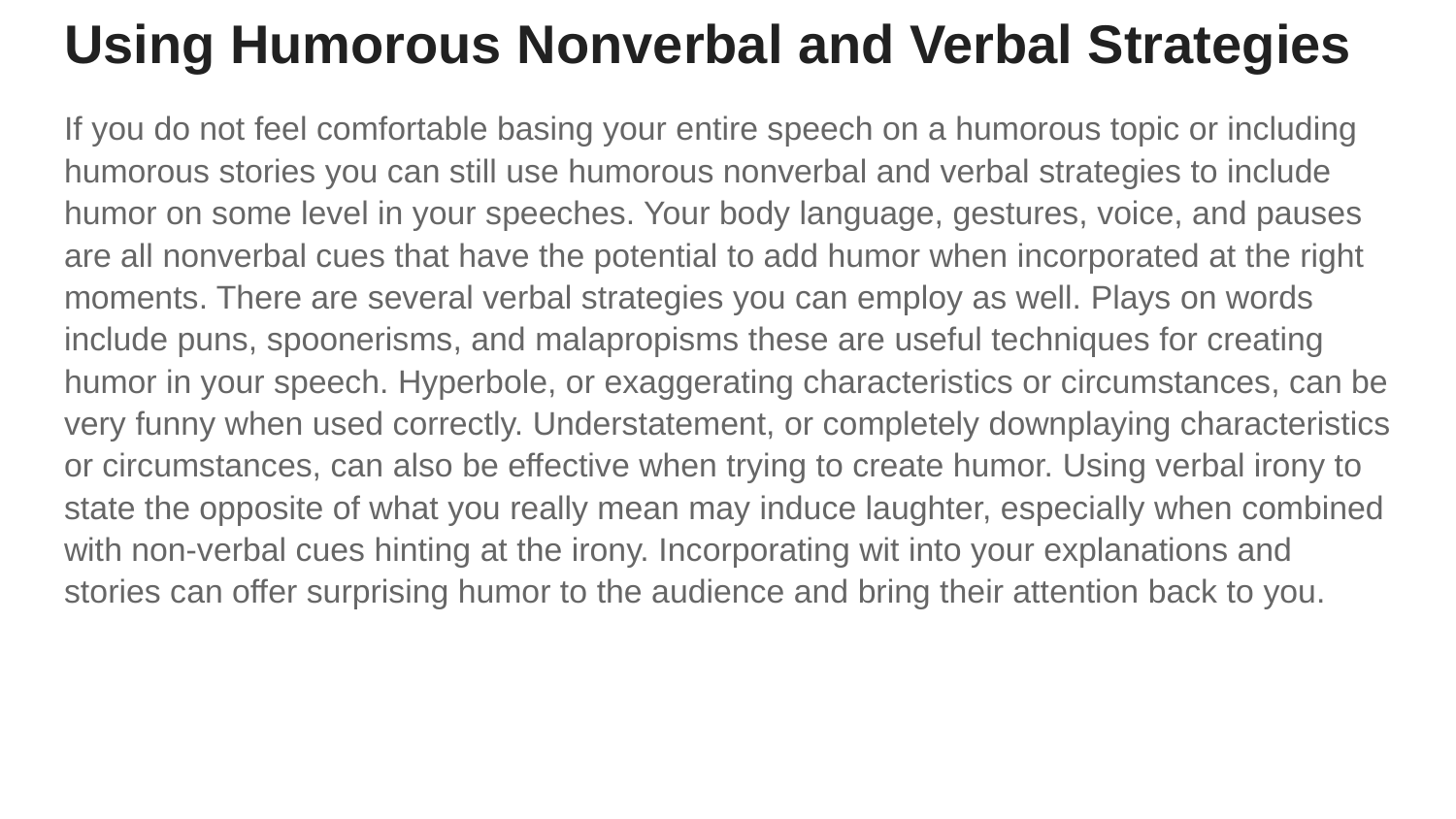

# Using Humorous Nonverbal and Verbal Strategies
If you do not feel comfortable basing your entire speech on a humorous topic or including humorous stories you can still use humorous nonverbal and verbal strategies to include humor on some level in your speeches. Your body language, gestures, voice, and pauses are all nonverbal cues that have the potential to add humor when incorporated at the right moments. There are several verbal strategies you can employ as well. Plays on words include puns, spoonerisms, and malapropisms these are useful techniques for creating humor in your speech. Hyperbole, or exaggerating characteristics or circumstances, can be very funny when used correctly. Understatement, or completely downplaying characteristics or circumstances, can also be effective when trying to create humor. Using verbal irony to state the opposite of what you really mean may induce laughter, especially when combined with non-verbal cues hinting at the irony. Incorporating wit into your explanations and stories can offer surprising humor to the audience and bring their attention back to you.